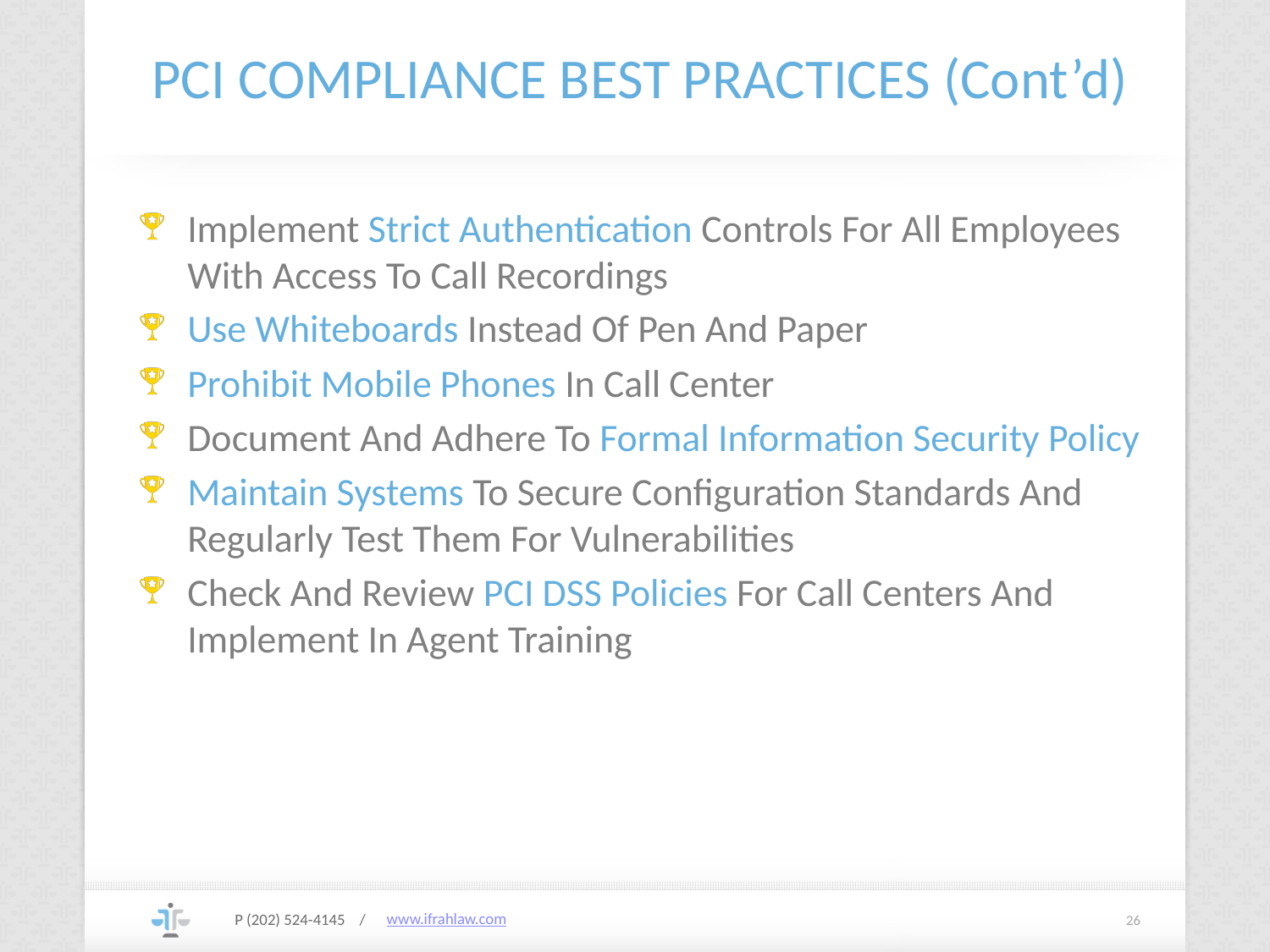

# PCI COMPLIANCE BEST PRACTICES (Cont’d)
Implement Strict Authentication Controls For All Employees With Access To Call Recordings
Use Whiteboards Instead Of Pen And Paper
Prohibit Mobile Phones In Call Center
Document And Adhere To Formal Information Security Policy
Maintain Systems To Secure Configuration Standards And Regularly Test Them For Vulnerabilities
Check And Review PCI DSS Policies For Call Centers And Implement In Agent Training
P (202) 524-4145    /
26